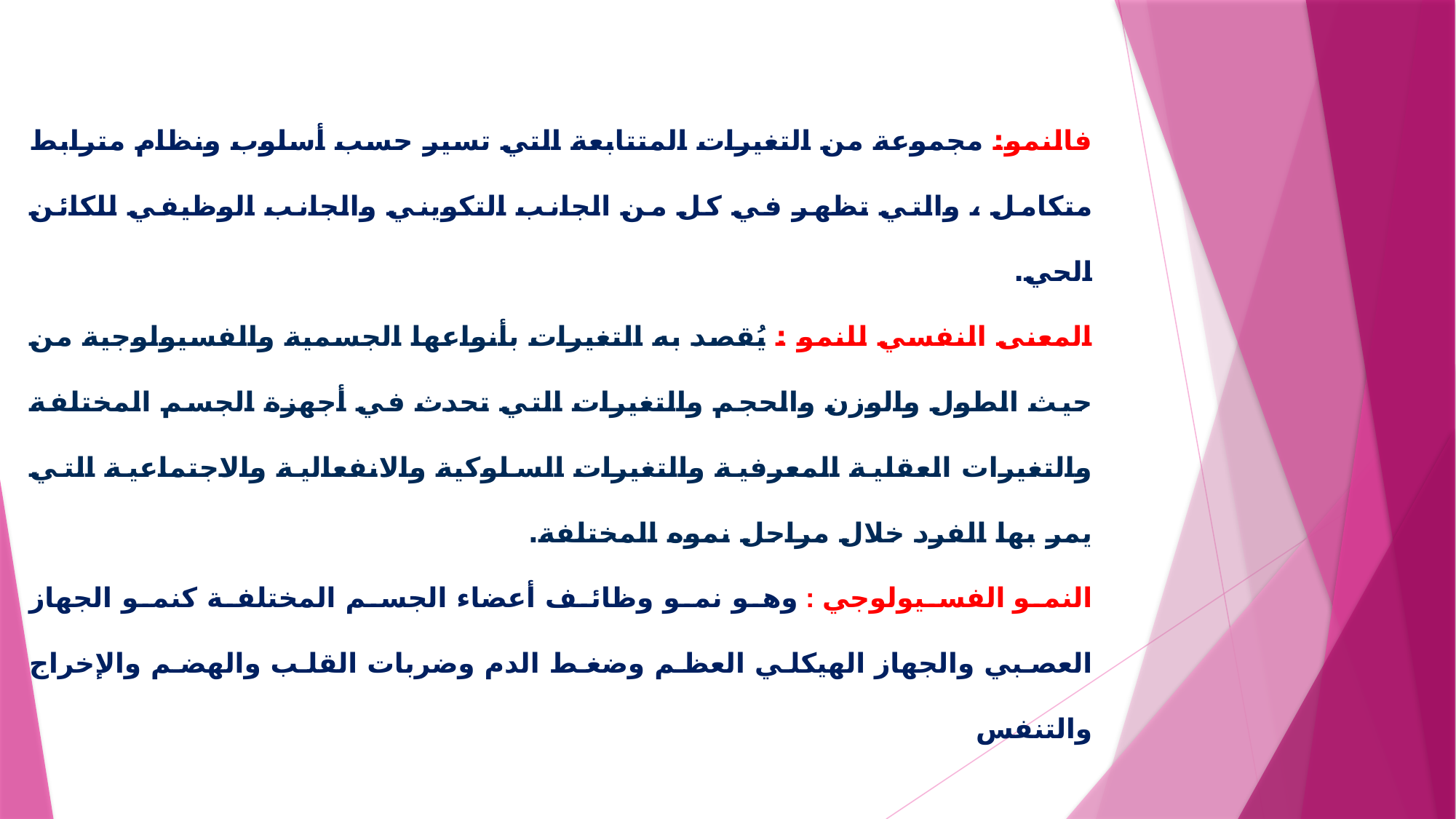

فالنمو: مجموعة من التغيرات المتتابعة التي تسير حسب أسلوب ونظام مترابط متكامل ، والتي تظهر في كل من الجانب التكويني والجانب الوظيفي للكائن الحي.
المعنى النفسي للنمو : يُقصد به التغيرات بأنواعها الجسمية والفسيولوجية من حيث الطول والوزن والحجم والتغيرات التي تحدث في أجهزة الجسم المختلفة والتغيرات العقلية المعرفية والتغيرات السلوكية والانفعالية والاجتماعية التي يمر بها الفرد خلال مراحل نموه المختلفة.
النمو الفسيولوجي : وهو نمو وظائف أعضاء الجسم المختلفة كنمو الجهاز العصبي والجهاز الهيكلي العظم وضغط الدم وضربات القلب والهضم والإخراج والتنفس